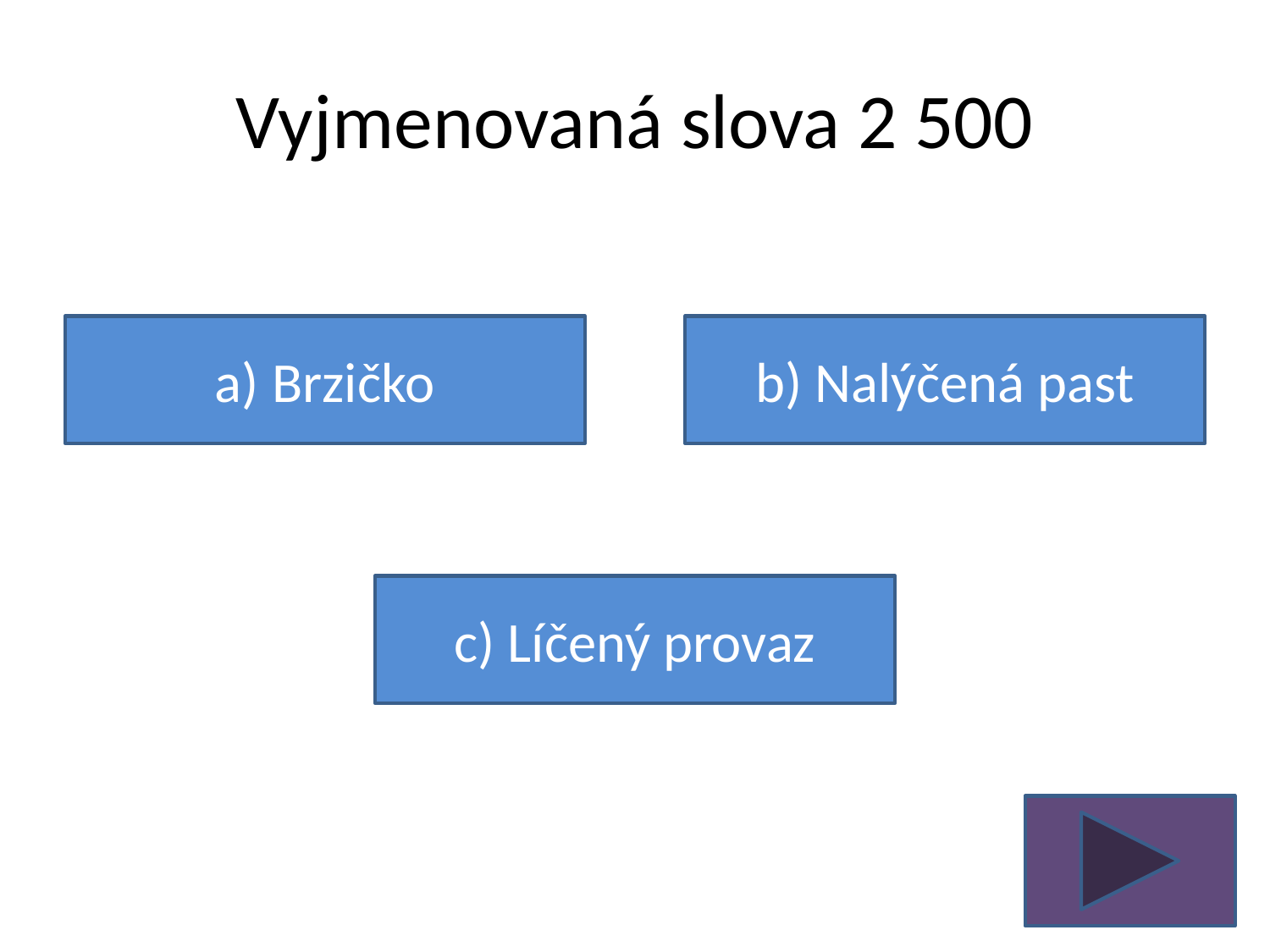

# Vyjmenovaná slova 2 500

a) Brzičko
b) Nalýčená past
c) Líčený provaz